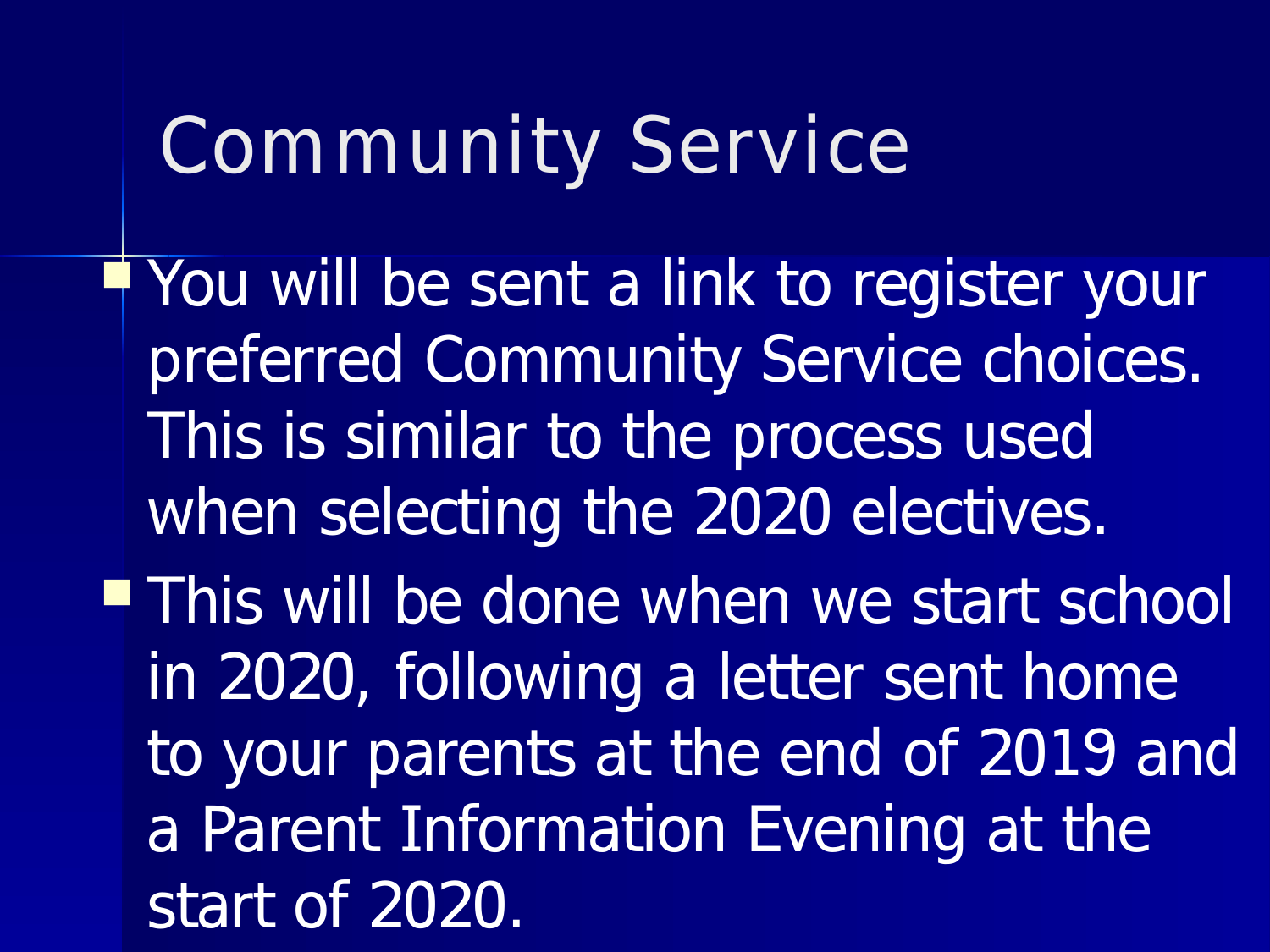

# Community Service
You will be sent a link to register your preferred Community Service choices. This is similar to the process used when selecting the 2020 electives.
This will be done when we start school in 2020, following a letter sent home to your parents at the end of 2019 and a Parent Information Evening at the start of 2020.